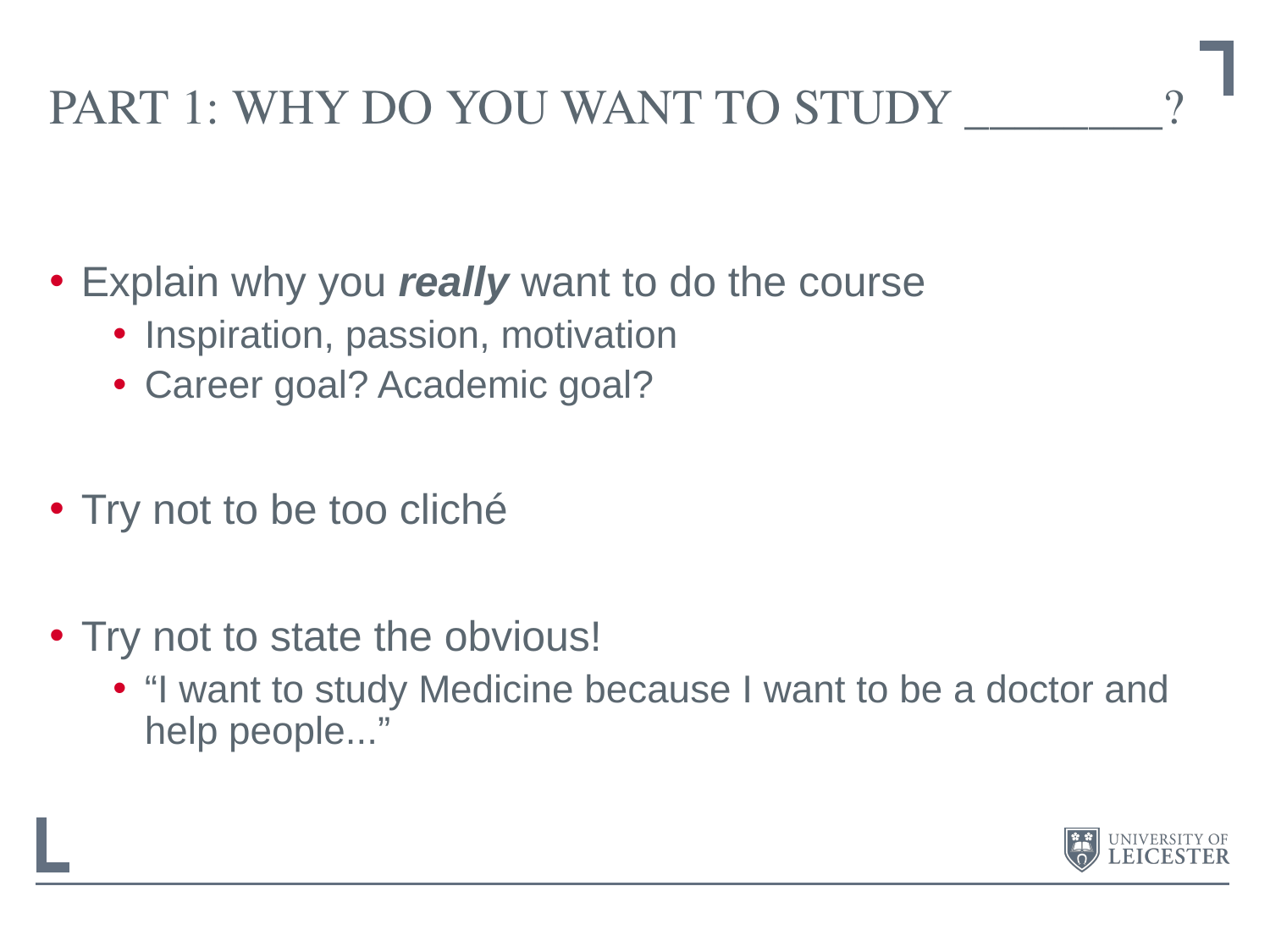

# Part 1: Why do you want to study ________?
Explain why you really want to do the course
Inspiration, passion, motivation
Career goal? Academic goal?

Try not to be too cliché

Try not to state the obvious!
“I want to study Medicine because I want to be a doctor and help people...”